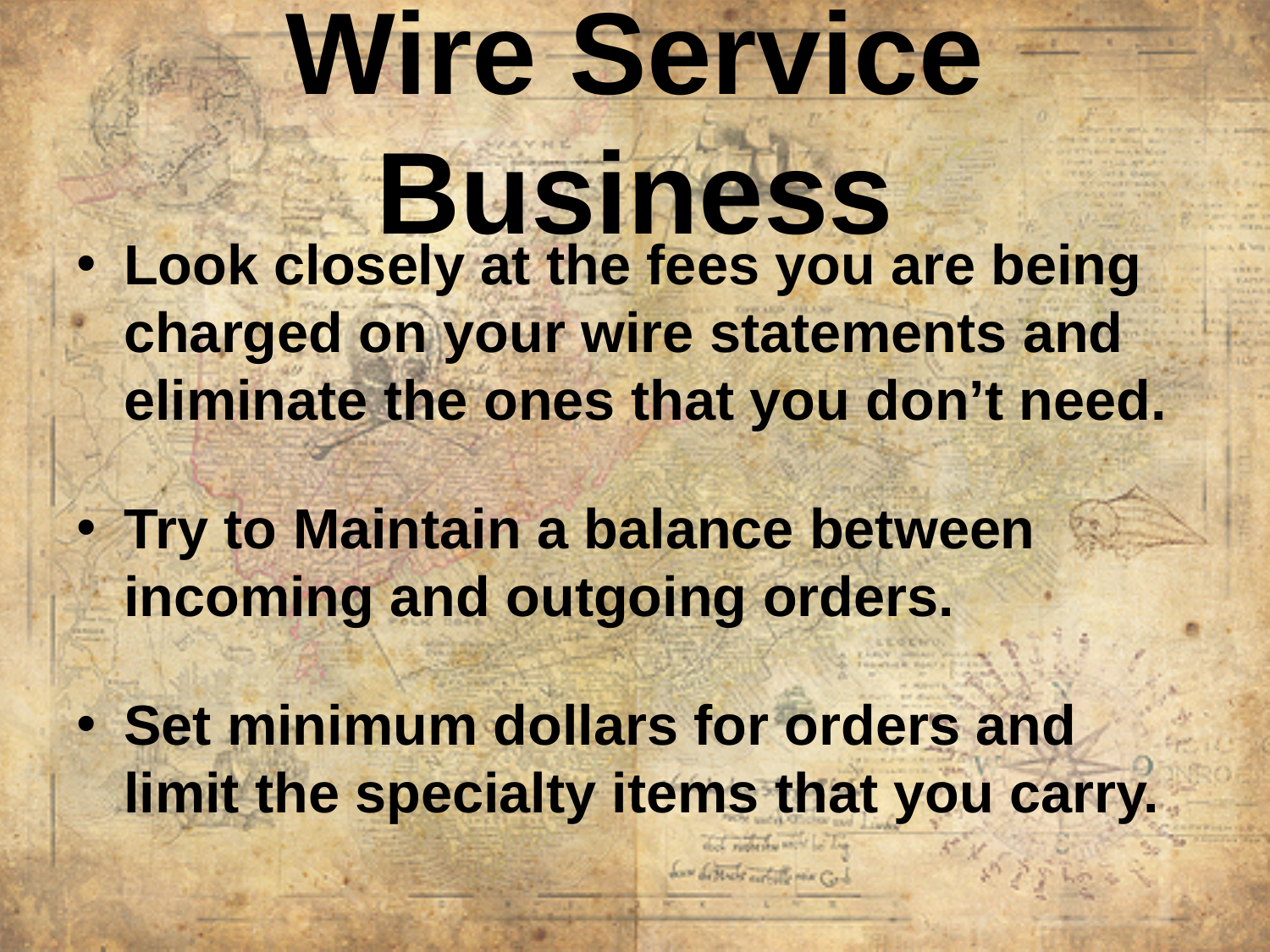

# Wire Service Business
Look closely at the fees you are being charged on your wire statements and eliminate the ones that you don’t need.

Try to Maintain a balance between incoming and outgoing orders.

Set minimum dollars for orders and limit the specialty items that you carry.